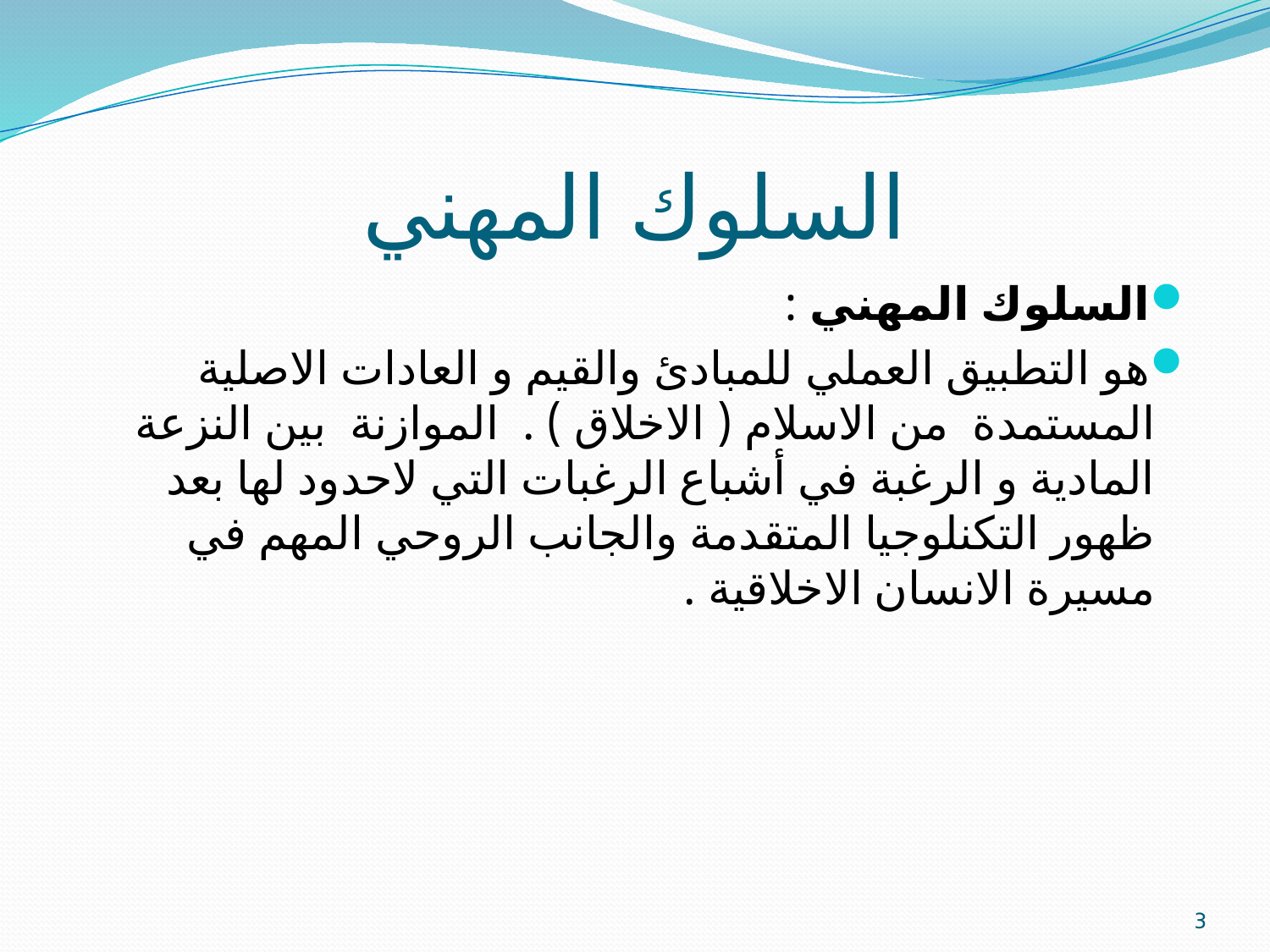

# السلوك المهني
السلوك المهني :
هو التطبيق العملي للمبادئ والقيم و العادات الاصلية المستمدة  من الاسلام ( الاخلاق ) .  الموازنة  بين النزعة المادية و الرغبة في أشباع الرغبات التي لاحدود لها بعد ظهور التكنلوجيا المتقدمة والجانب الروحي المهم في مسيرة الانسان الاخلاقية .
3